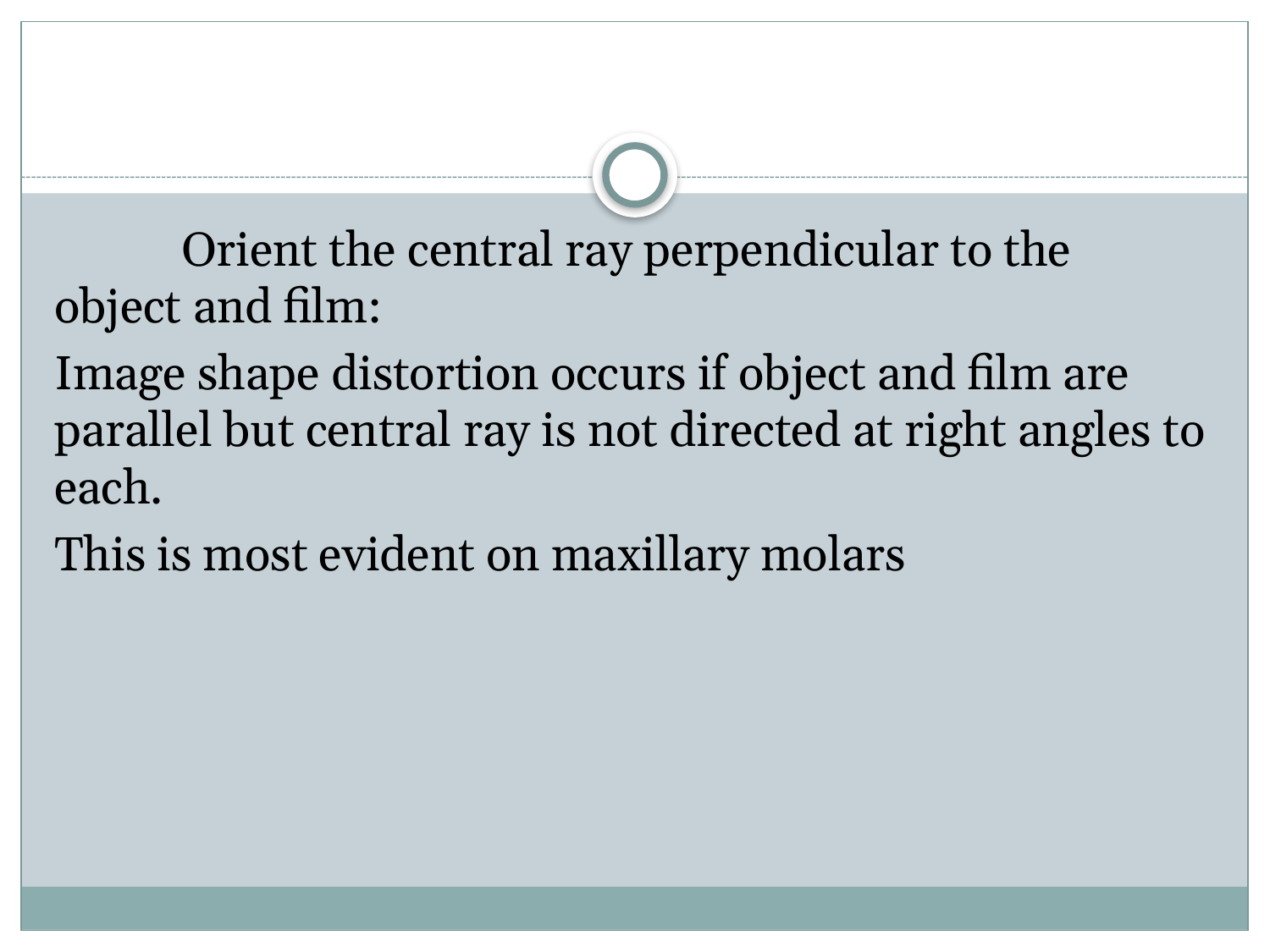

#
	Orient the central ray perpendicular to the object and film:
Image shape distortion occurs if object and film are parallel but central ray is not directed at right angles to each.
This is most evident on maxillary molars